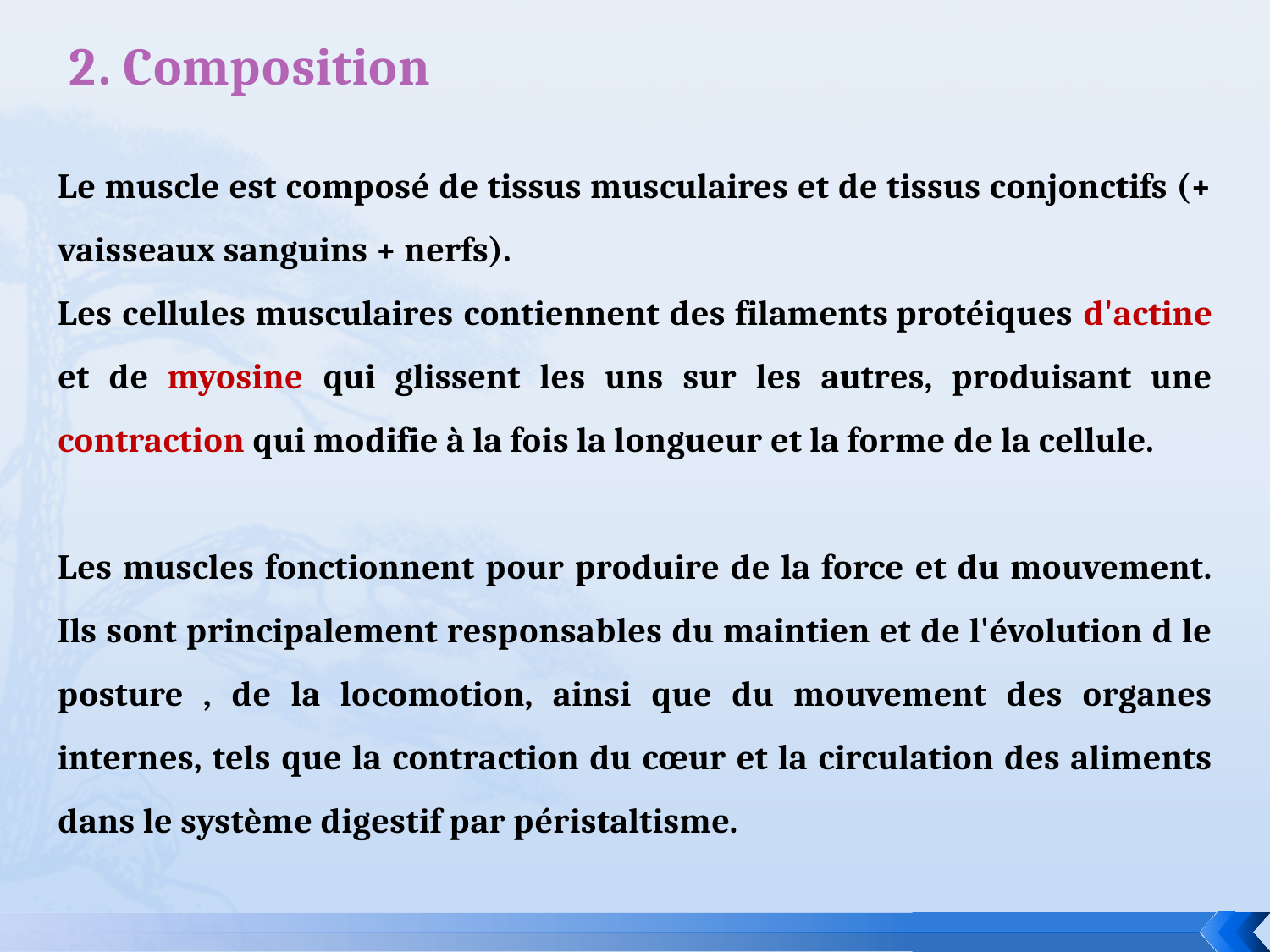

2. Composition
Le muscle est composé de tissus musculaires et de tissus conjonctifs (+ vaisseaux sanguins + nerfs).
Les cellules musculaires contiennent des filaments protéiques d'actine et de myosine qui glissent les uns sur les autres, produisant une contraction qui modifie à la fois la longueur et la forme de la cellule.

Les muscles fonctionnent pour produire de la force et du mouvement. Ils sont principalement responsables du maintien et de l'évolution d le posture , de la locomotion, ainsi que du mouvement des organes internes, tels que la contraction du cœur et la circulation des aliments dans le système digestif par péristaltisme.